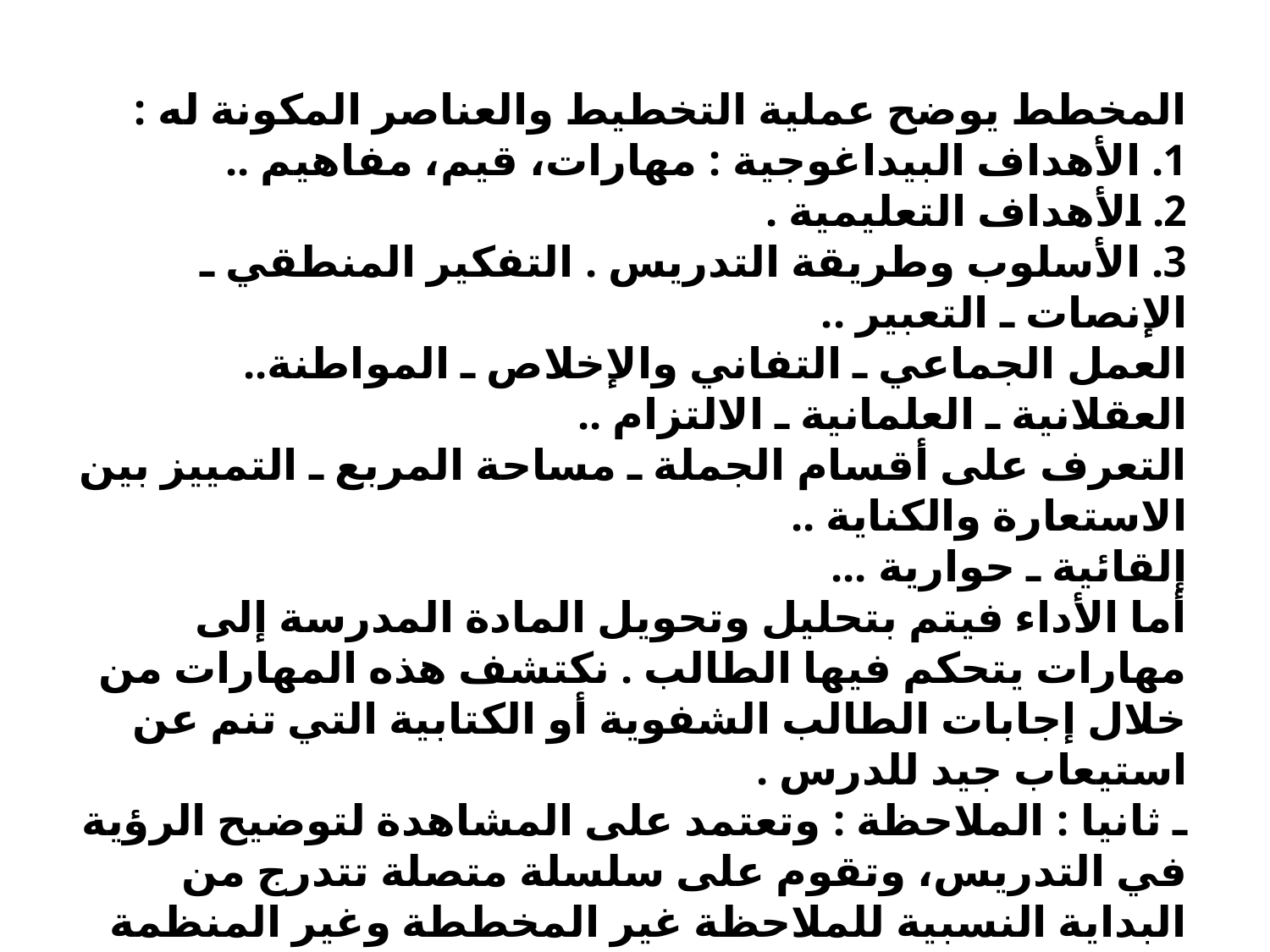

المخطط يوضح عملية التخطيط والعناصر المكونة له :
1. الأهداف البيداغوجية : مهارات، قيم، مفاهيم ..
2. الأهداف التعليمية .
3. الأسلوب وطريقة التدريس . التفكير المنطقي ـ الإنصات ـ التعبير ..
العمل الجماعي ـ التفاني والإخلاص ـ المواطنة.. العقلانية ـ العلمانية ـ الالتزام ..
التعرف على أقسام الجملة ـ مساحة المربع ـ التمييز بين الاستعارة والكناية ..
إلقائية ـ حوارية ...
أما الأداء فيتم بتحليل وتحويل المادة المدرسة إلى مهارات يتحكم فيها الطالب . نكتشف هذه المهارات من خلال إجابات الطالب الشفوية أو الكتابية التي تنم عن استيعاب جيد للدرس .
ـ ثانيا : الملاحظة : وتعتمد على المشاهدة لتوضيح الرؤية في التدريس، وتقوم على سلسلة متصلة تتدرج من البداية النسبية للملاحظة غير المخططة وغير المنظمة إلى النهاية العالية للملاحظة المخططة والمنظمة .
يجلس الملاحظ (المشرف)